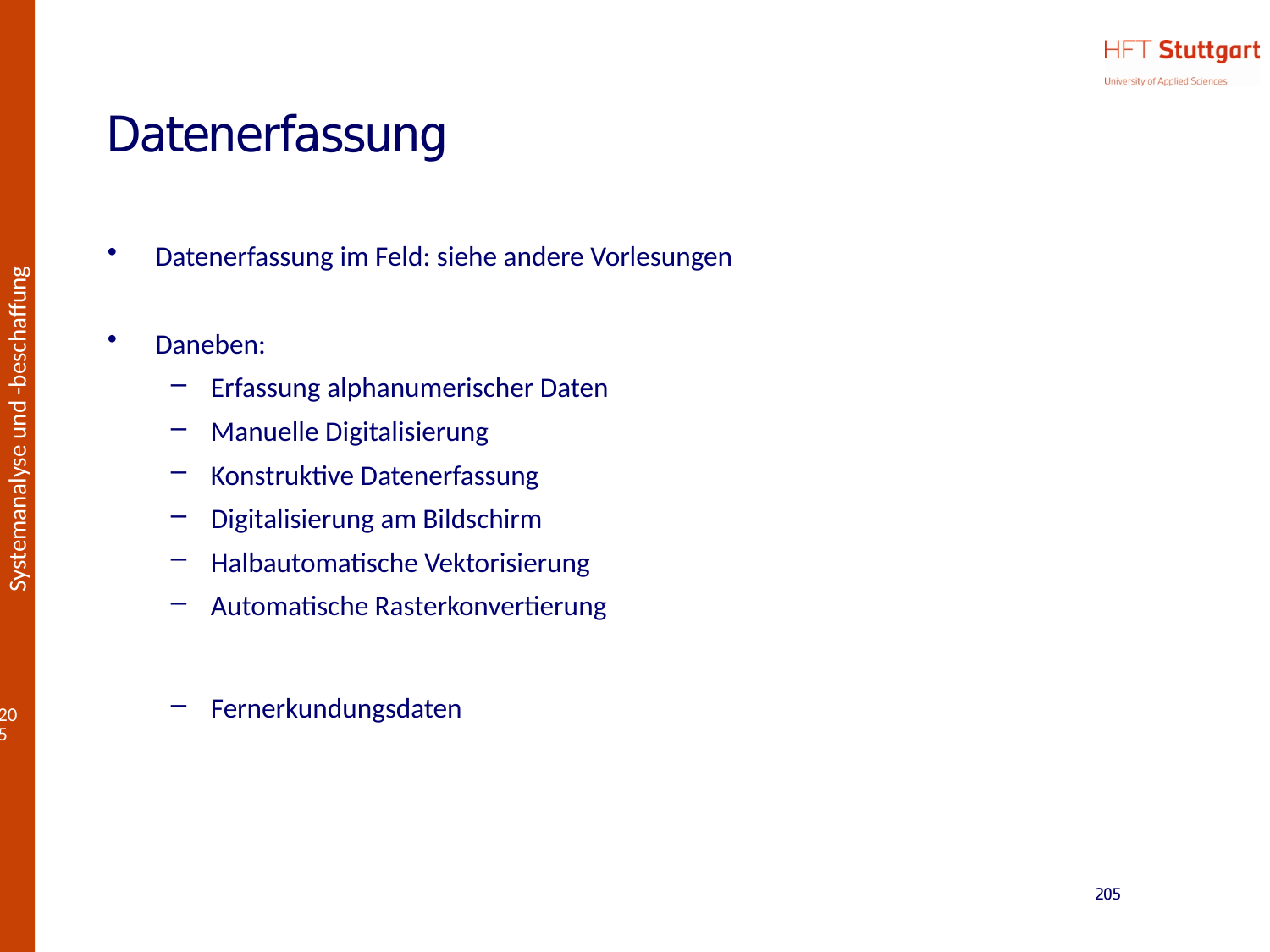

# Datenerfassung
Datenerfassung im Feld: siehe andere Vorlesungen

Daneben:
Erfassung alphanumerischer Daten
Manuelle Digitalisierung
Konstruktive Datenerfassung
Digitalisierung am Bildschirm
Halbautomatische Vektorisierung
Automatische Rasterkonvertierung

Fernerkundungsdaten

205